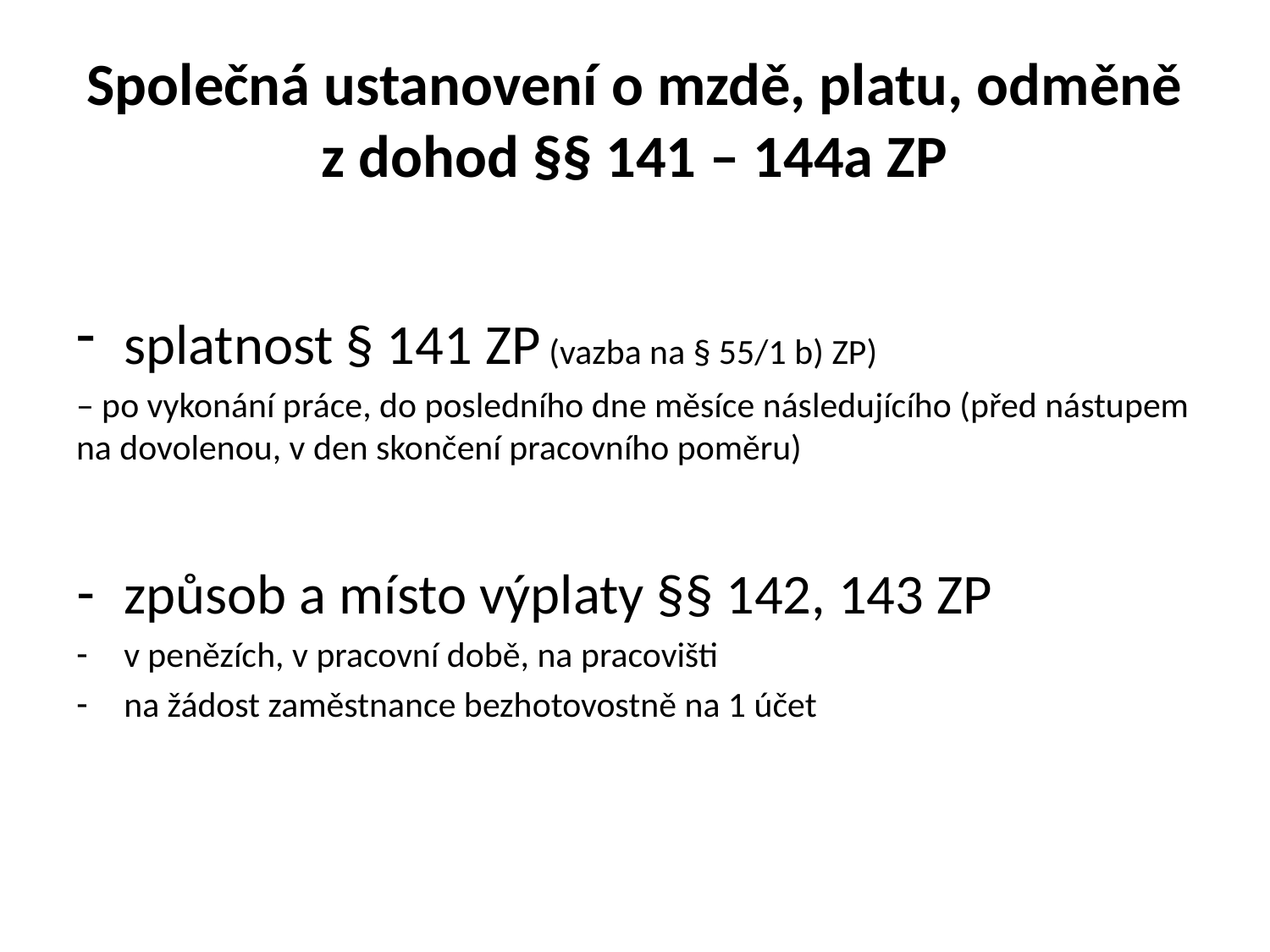

# Společná ustanovení o mzdě, platu, odměně z dohod §§ 141 – 144a ZP

splatnost § 141 ZP (vazba na § 55/1 b) ZP)
– po vykonání práce, do posledního dne měsíce následujícího (před nástupem na dovolenou, v den skončení pracovního poměru)

způsob a místo výplaty §§ 142, 143 ZP
v penězích, v pracovní době, na pracovišti
na žádost zaměstnance bezhotovostně na 1 účet